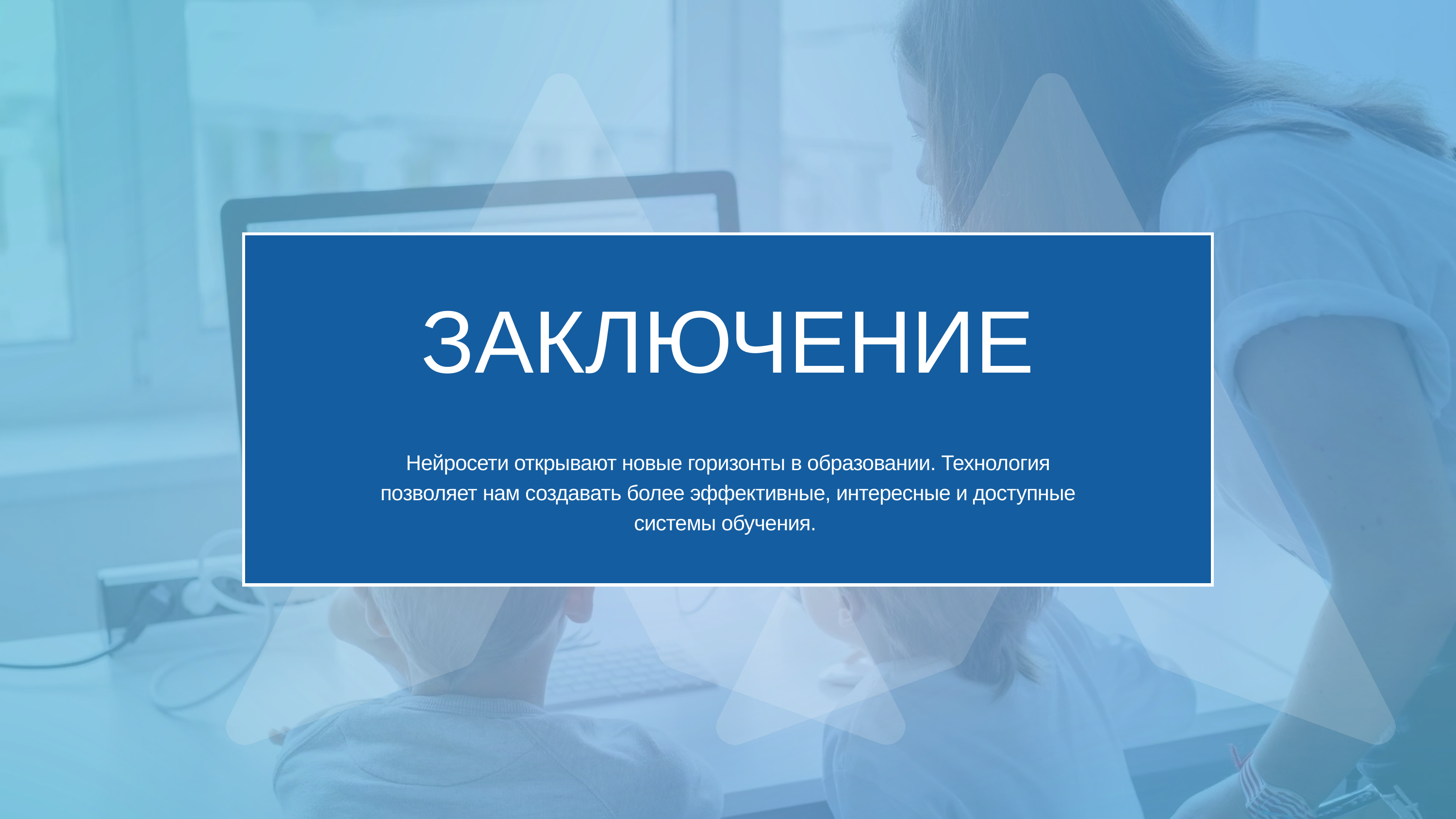

ЗАКЛЮЧЕНИЕ
Нейросети открывают новые горизонты в образовании. Технология позволяет нам создавать более эффективные, интересные и доступные системы обучения.